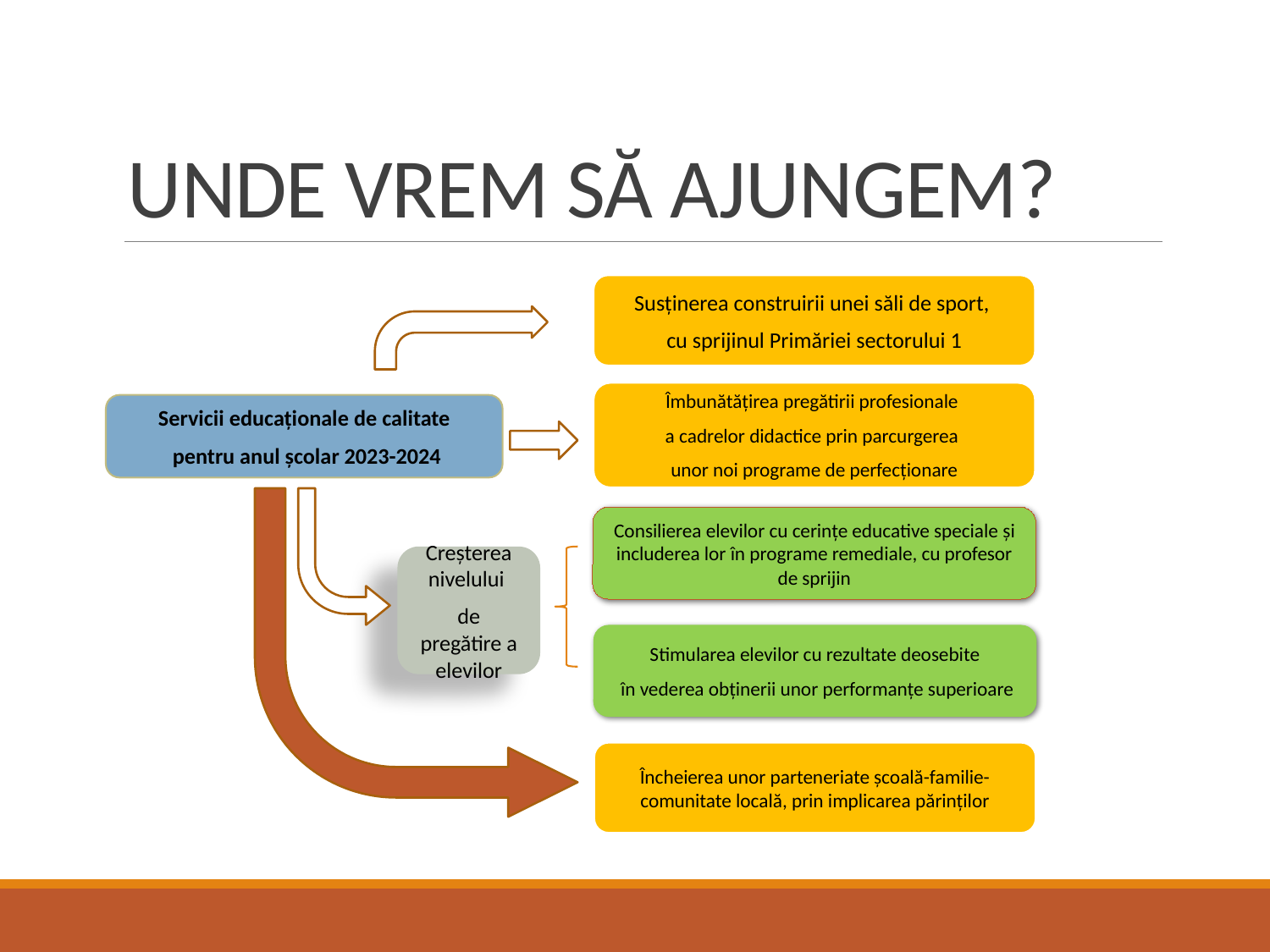

# Unde vrem să ajungem?
Susținerea construirii unei săli de sport,
cu sprijinul Primăriei sectorului 1

Îmbunătăţirea pregătirii profesionale
a cadrelor didactice prin parcurgerea
unor noi programe de perfecţionare
Servicii educaționale de calitate
 pentru anul școlar 2023-2024

Consilierea elevilor cu cerinţe educative speciale și includerea lor în programe remediale, cu profesor de sprijin
Creşterea nivelului
de pregătire a elevilor

Stimularea elevilor cu rezultate deosebite
 în vederea obţinerii unor performanţe superioare
Încheierea unor parteneriate şcoală-familie-comunitate locală, prin implicarea părinţilor